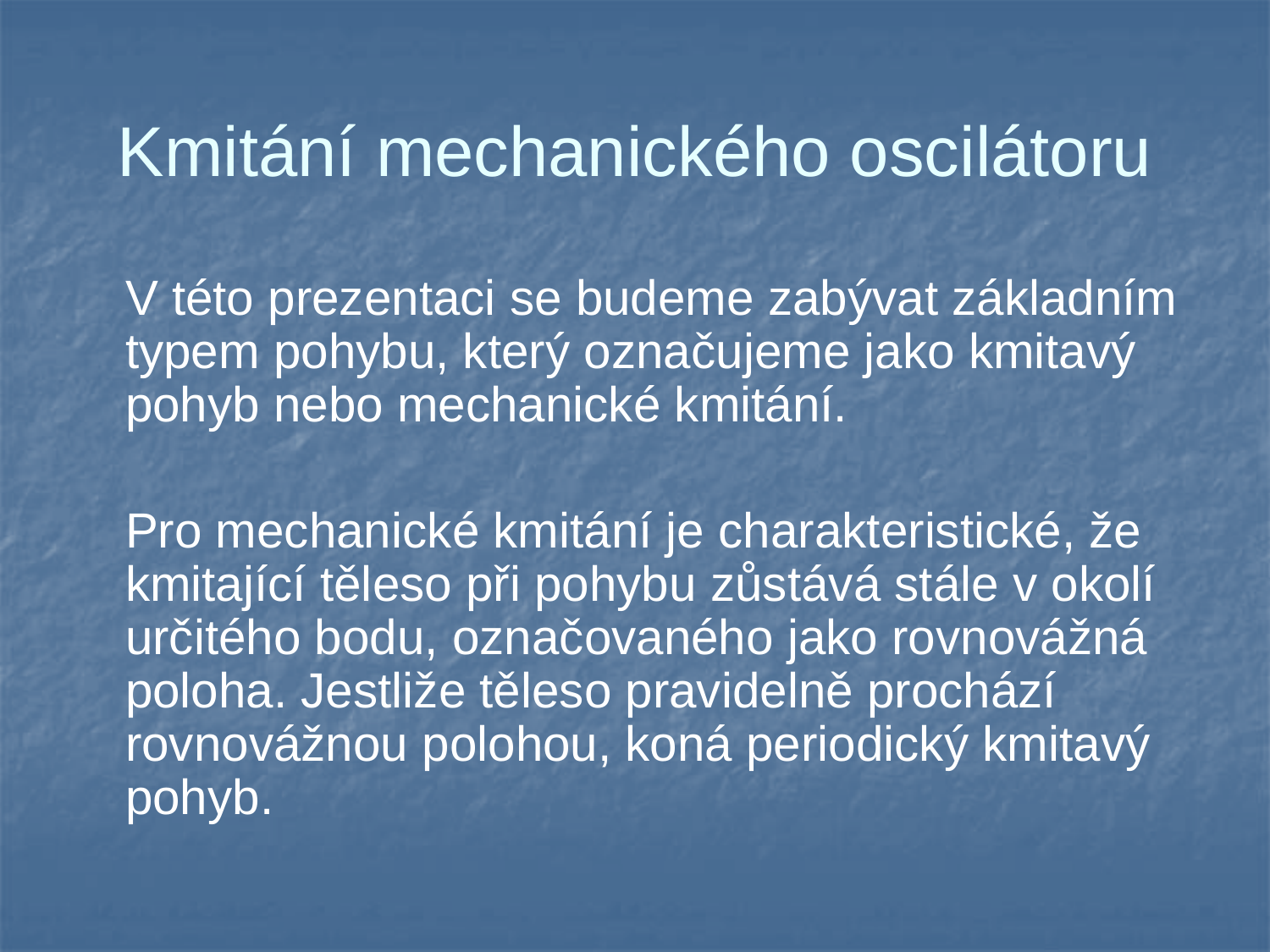

# Kmitání mechanického oscilátoru
	V této prezentaci se budeme zabývat základním typem pohybu, který označujeme jako kmitavý pohyb nebo mechanické kmitání.

	Pro mechanické kmitání je charakteristické, že kmitající těleso při pohybu zůstává stále v okolí určitého bodu, označovaného jako rovnovážná poloha. Jestliže těleso pravidelně prochází rovnovážnou polohou, koná periodický kmitavý pohyb.